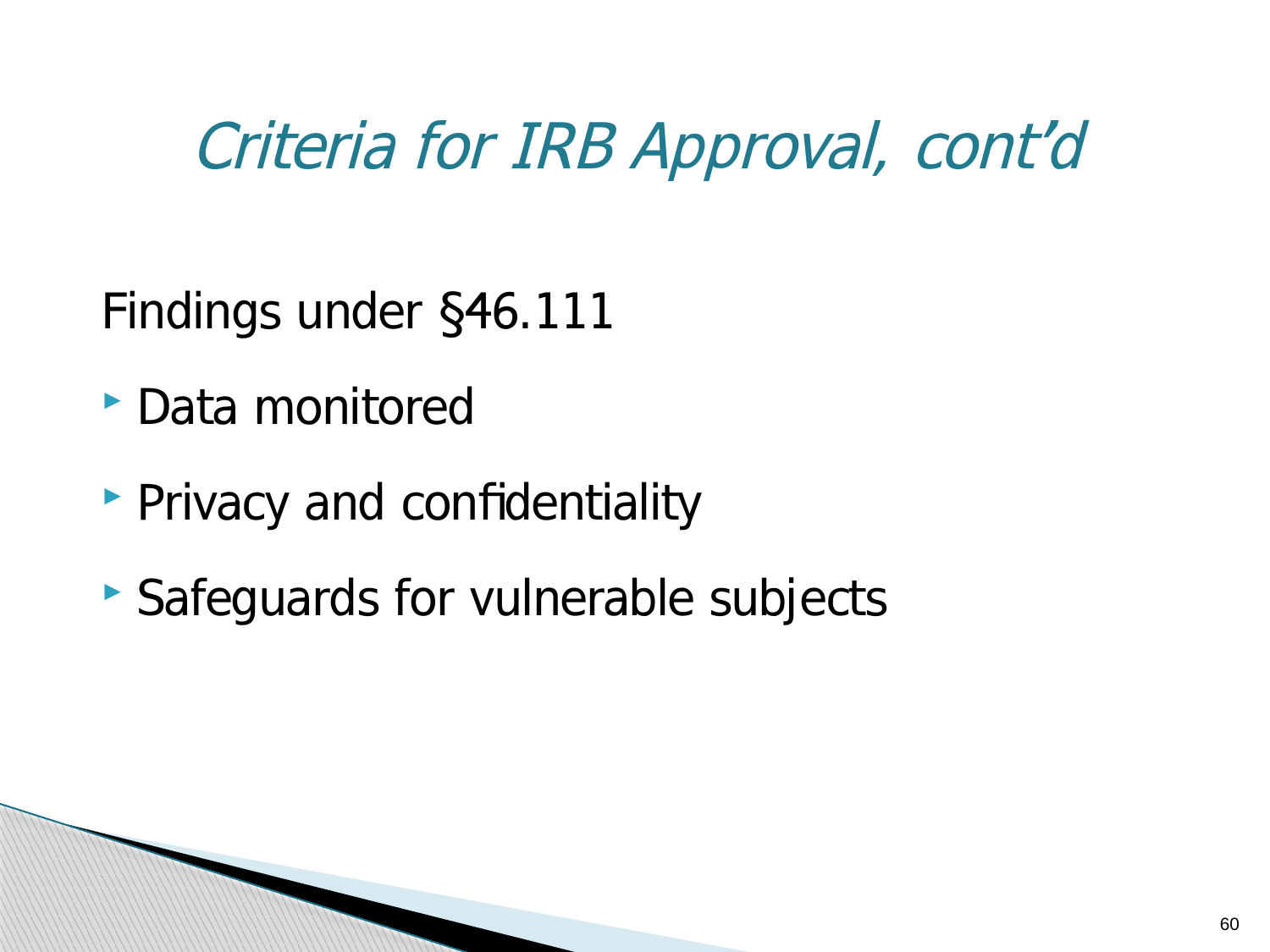

Criteria for IRB Approval, cont’d
Findings under §46.111
Data monitored
Privacy and confidentiality
Safeguards for vulnerable subjects
60